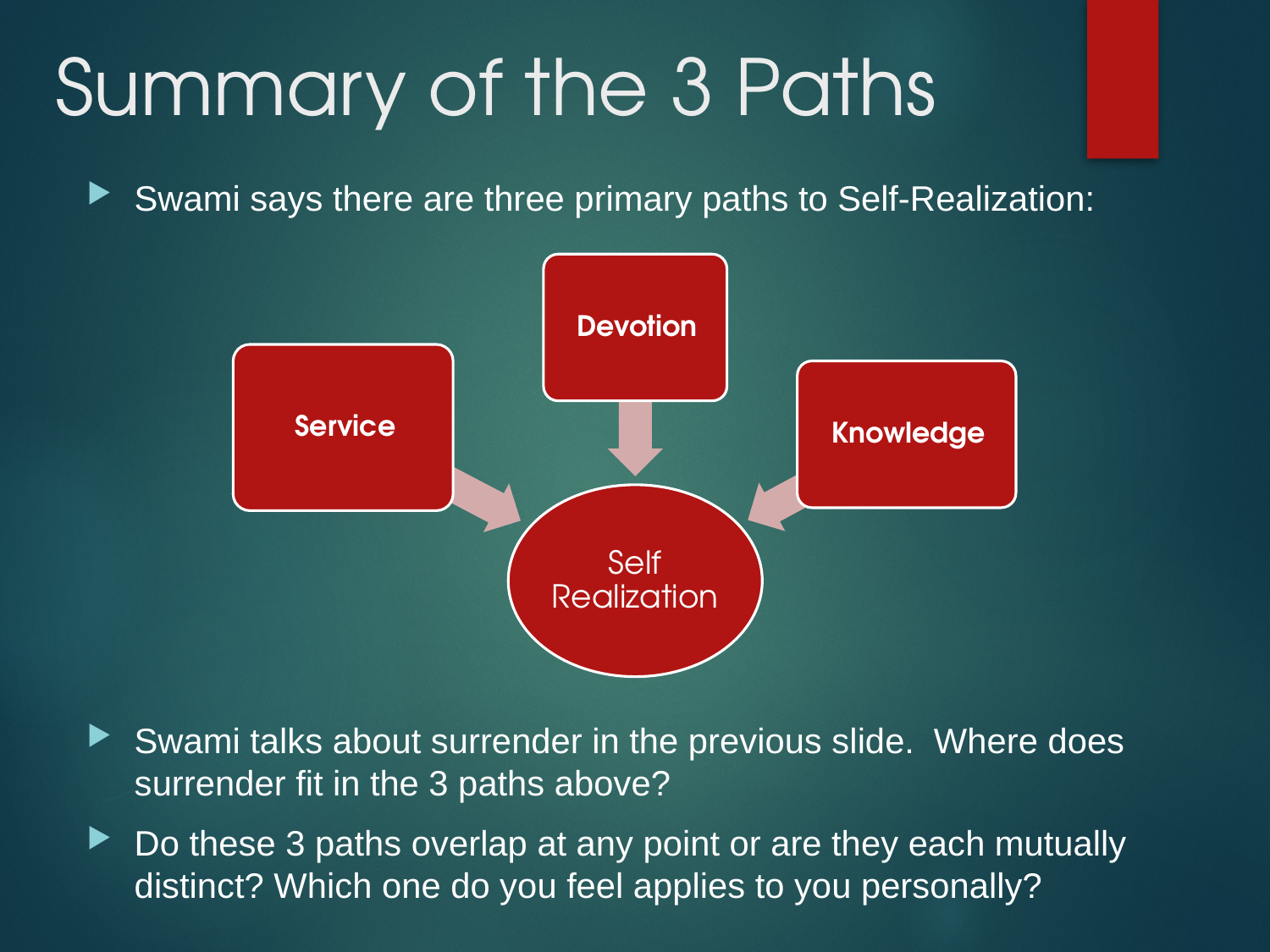

# Summary of the 3 Paths
Swami says there are three primary paths to Self-Realization:

Swami talks about surrender in the previous slide.  Where does surrender fit in the 3 paths above?
Do these 3 paths overlap at any point or are they each mutually distinct? Which one do you feel applies to you personally?
Self Realization
Service
Devotion
Knowledge